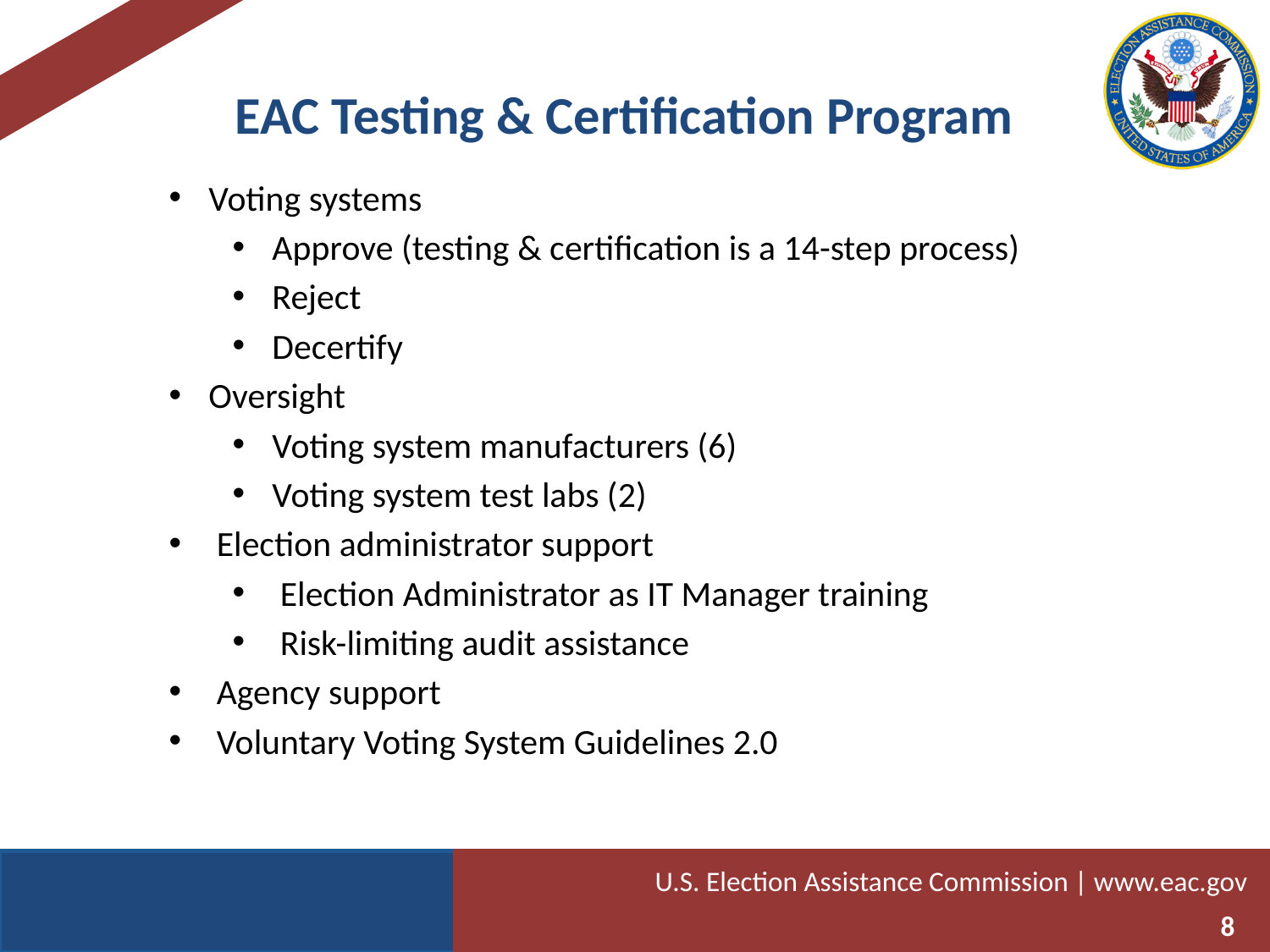

EAC Testing & Certification Program
Voting systems
Approve (testing & certification is a 14-step process)
Reject
Decertify
Oversight
Voting system manufacturers (6)
Voting system test labs (2)
Election administrator support
Election Administrator as IT Manager training
Risk-limiting audit assistance
Agency support
Voluntary Voting System Guidelines 2.0

8